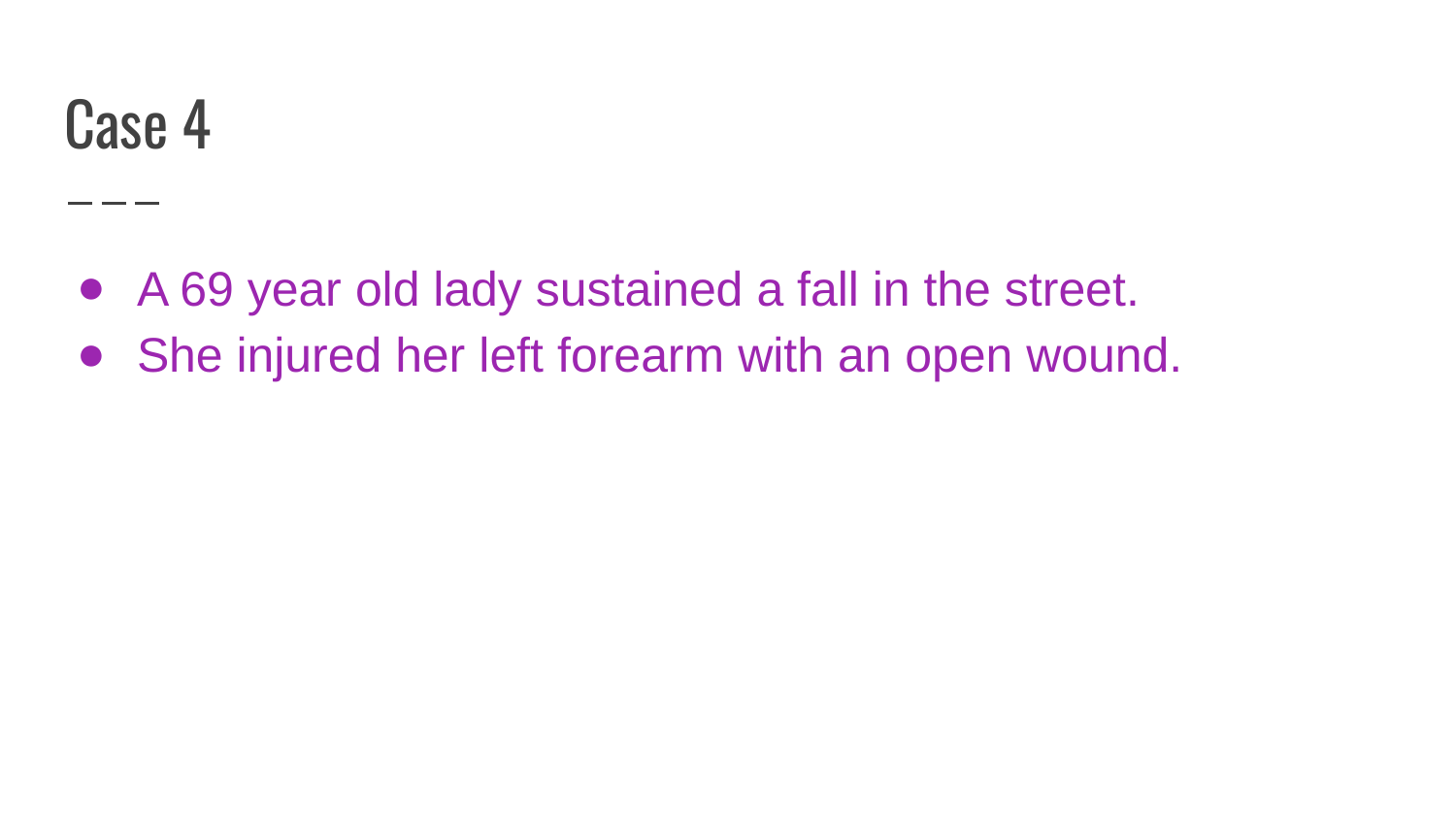

# Case 4
A 69 year old lady sustained a fall in the street.
She injured her left forearm with an open wound.